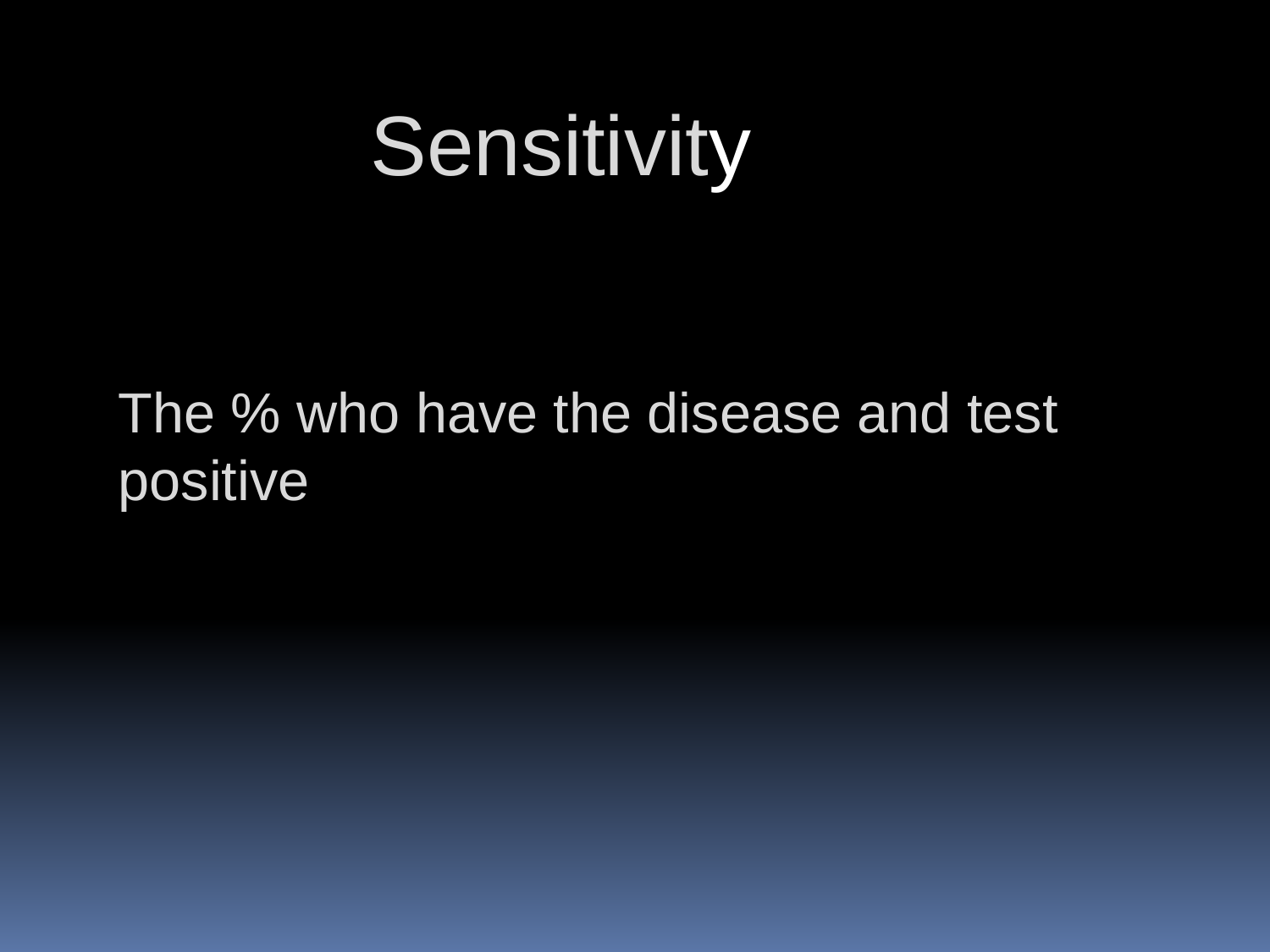

Sensitivity

The % who have the disease and test positive